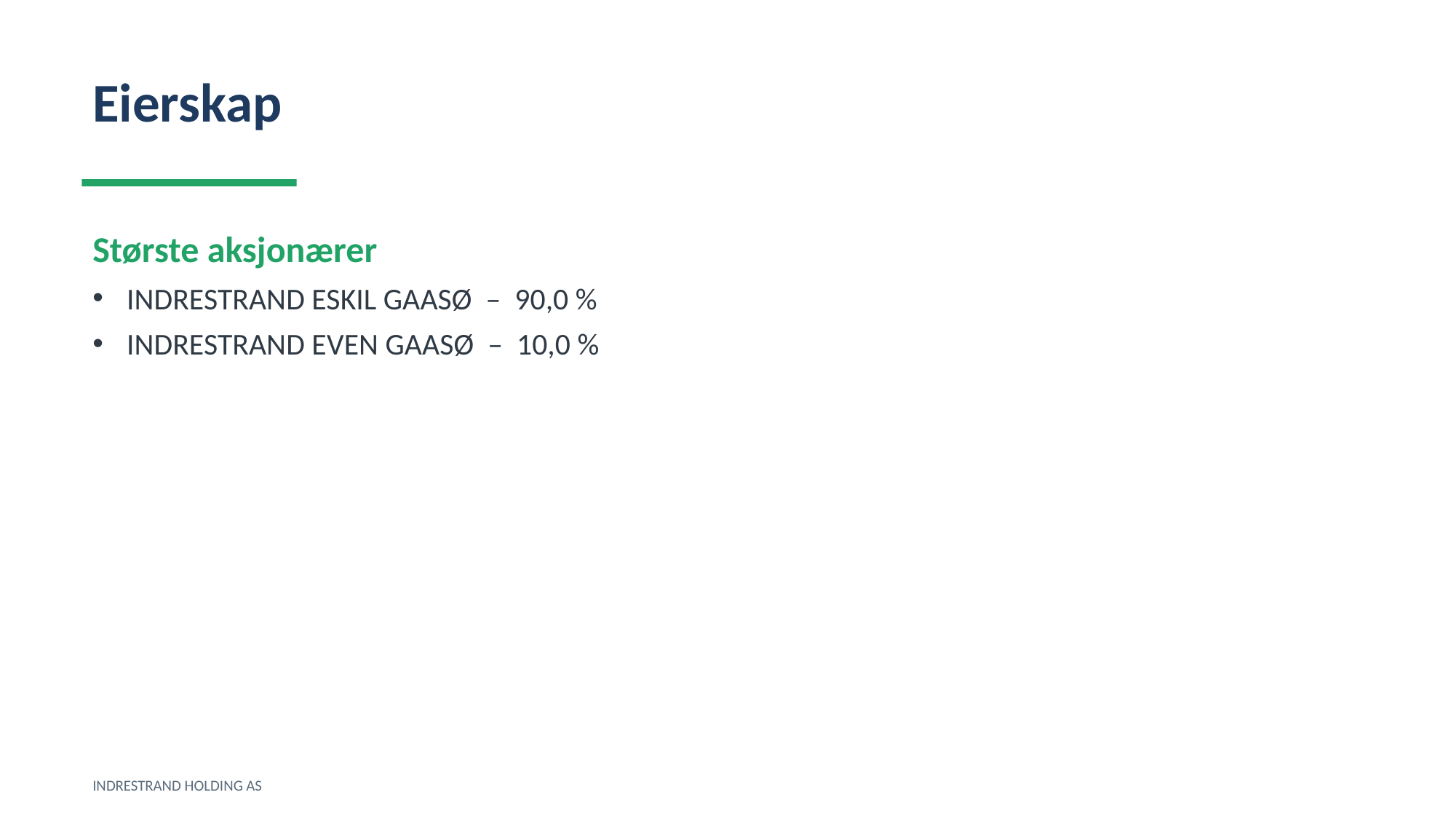

Eierskap

Største aksjonærer
INDRESTRAND ESKIL GAASØ  –  90,0 %
INDRESTRAND EVEN GAASØ  –  10,0 %
INDRESTRAND HOLDING AS